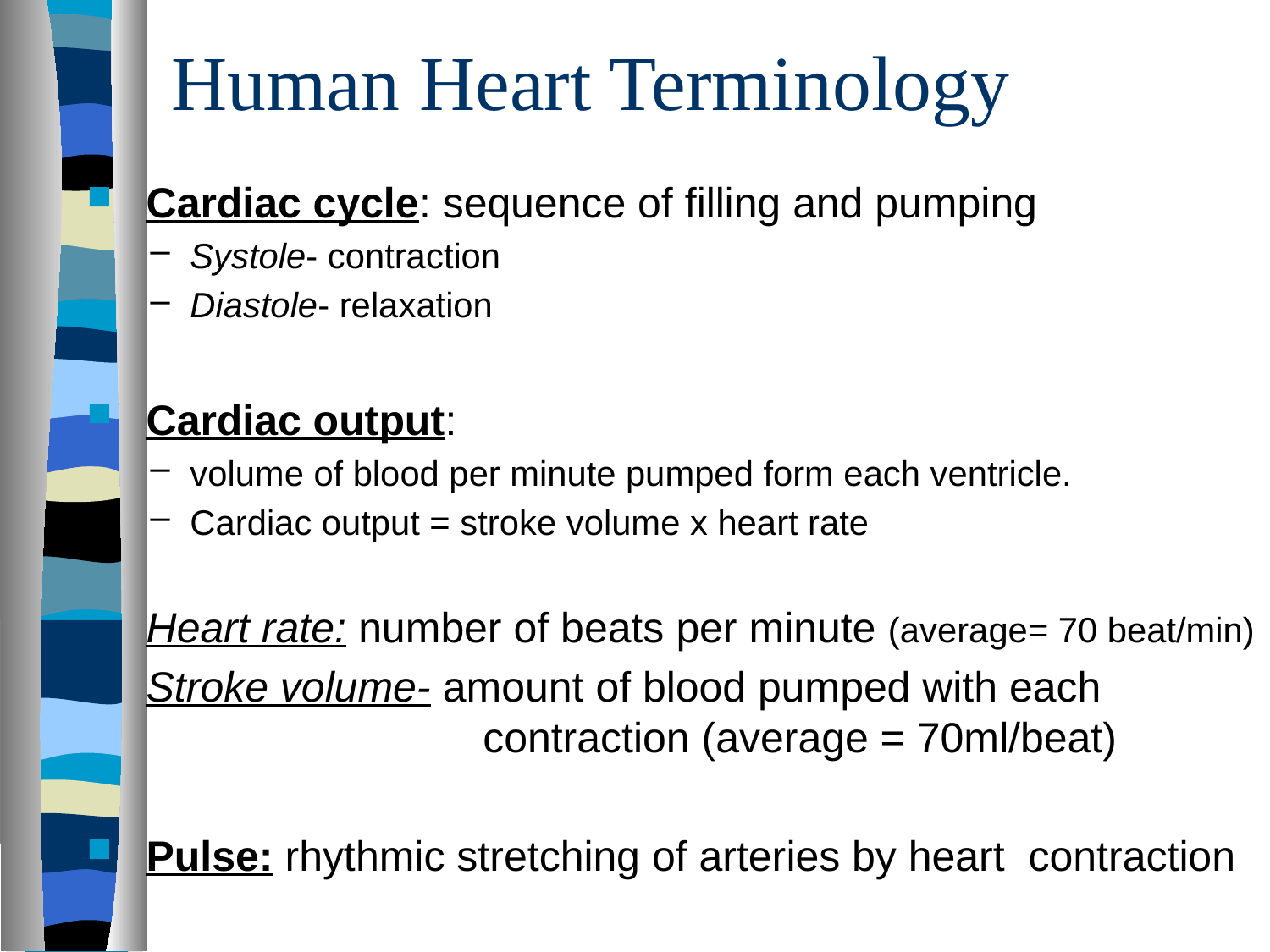

# Human Heart Terminology
 Cardiac cycle: sequence of filling and pumping
Systole- contraction
Diastole- relaxation

 Cardiac output:
volume of blood per minute pumped form each ventricle.
Cardiac output = stroke volume x heart rate

	 Heart rate: number of beats per minute (average= 70 beat/min)
	 Stroke volume- amount of blood pumped with each 			        contraction (average = 70ml/beat)

 Pulse: rhythmic stretching of arteries by heart  contraction